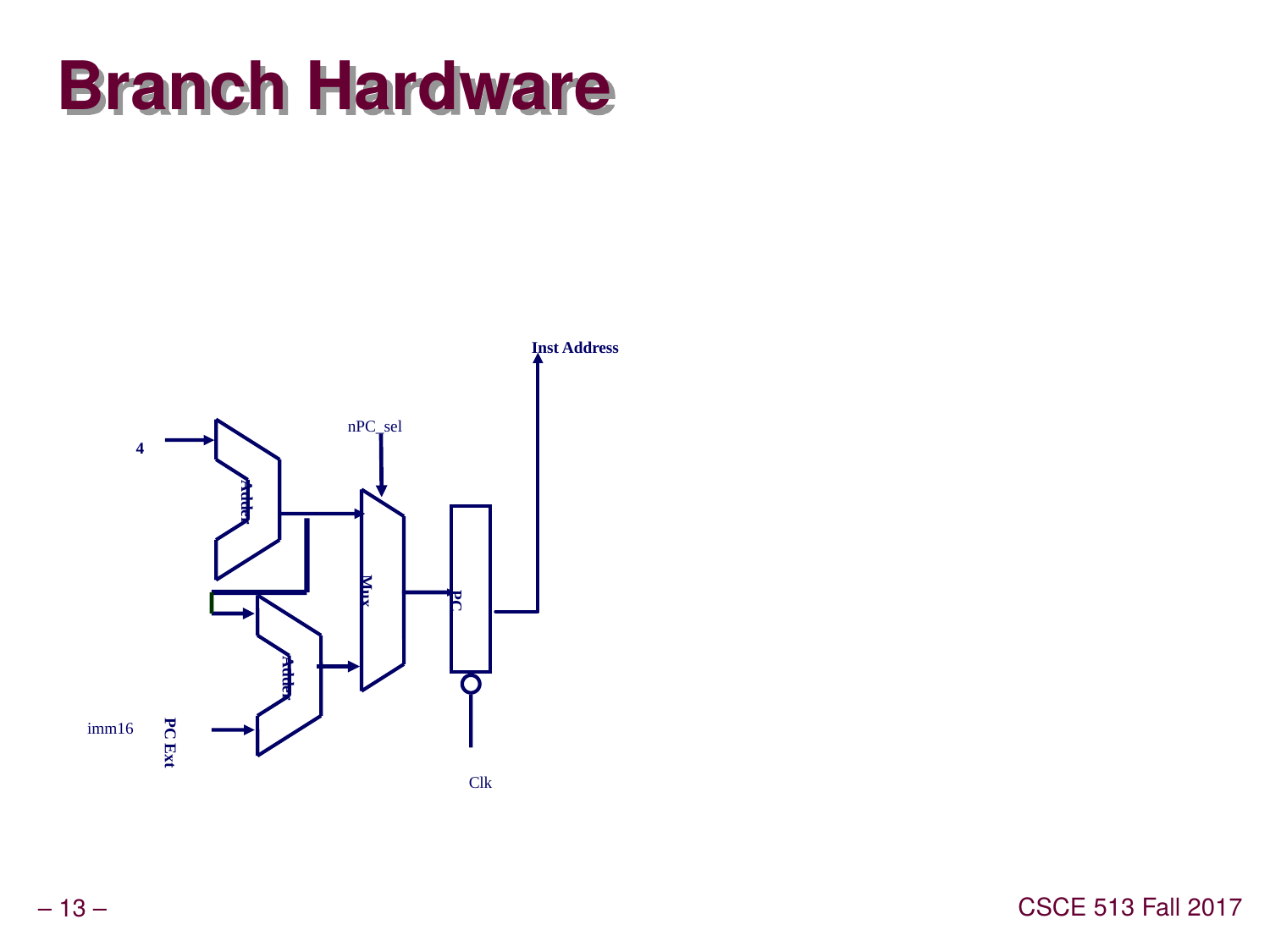

# Branch Hardware

Inst Address

nPC_sel
4

Adder

Mux

PC

Clk

Adder

imm16
PC Ext